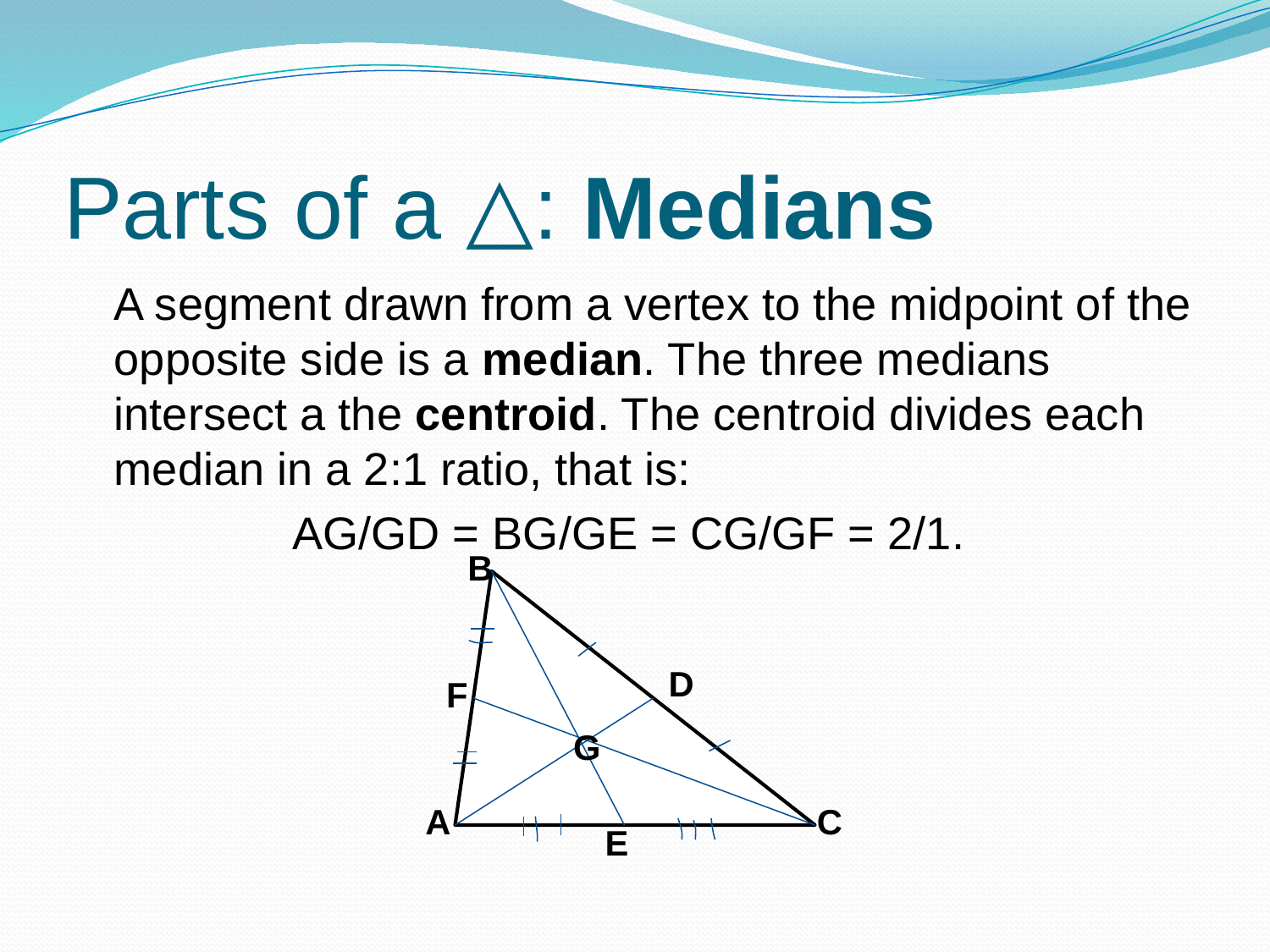

# Parts of a △: Medians
	A segment drawn from a vertex to the midpoint of the opposite side is a median. The three medians intersect a the centroid. The centroid divides each median in a 2:1 ratio, that is:
AG/GD = BG/GE = CG/GF = 2/1.

B

D
F
G

A
C
E